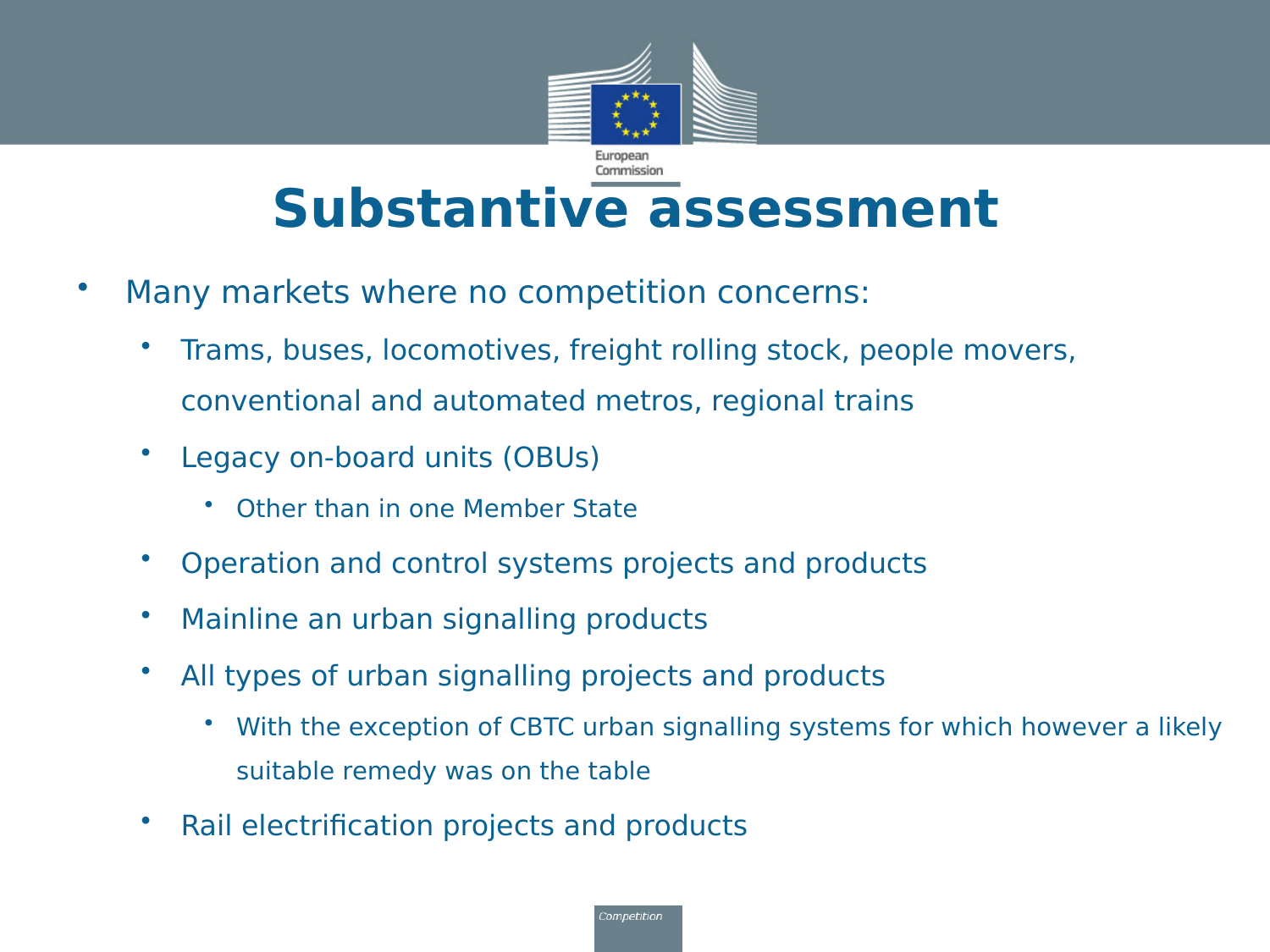

# Substantive assessment
Many markets where no competition concerns:
Trams, buses, locomotives, freight rolling stock, people movers, conventional and automated metros, regional trains
Legacy on-board units (OBUs)
Other than in one Member State
Operation and control systems projects and products
Mainline an urban signalling products
All types of urban signalling projects and products
With the exception of CBTC urban signalling systems for which however a likely suitable remedy was on the table
Rail electrification projects and products